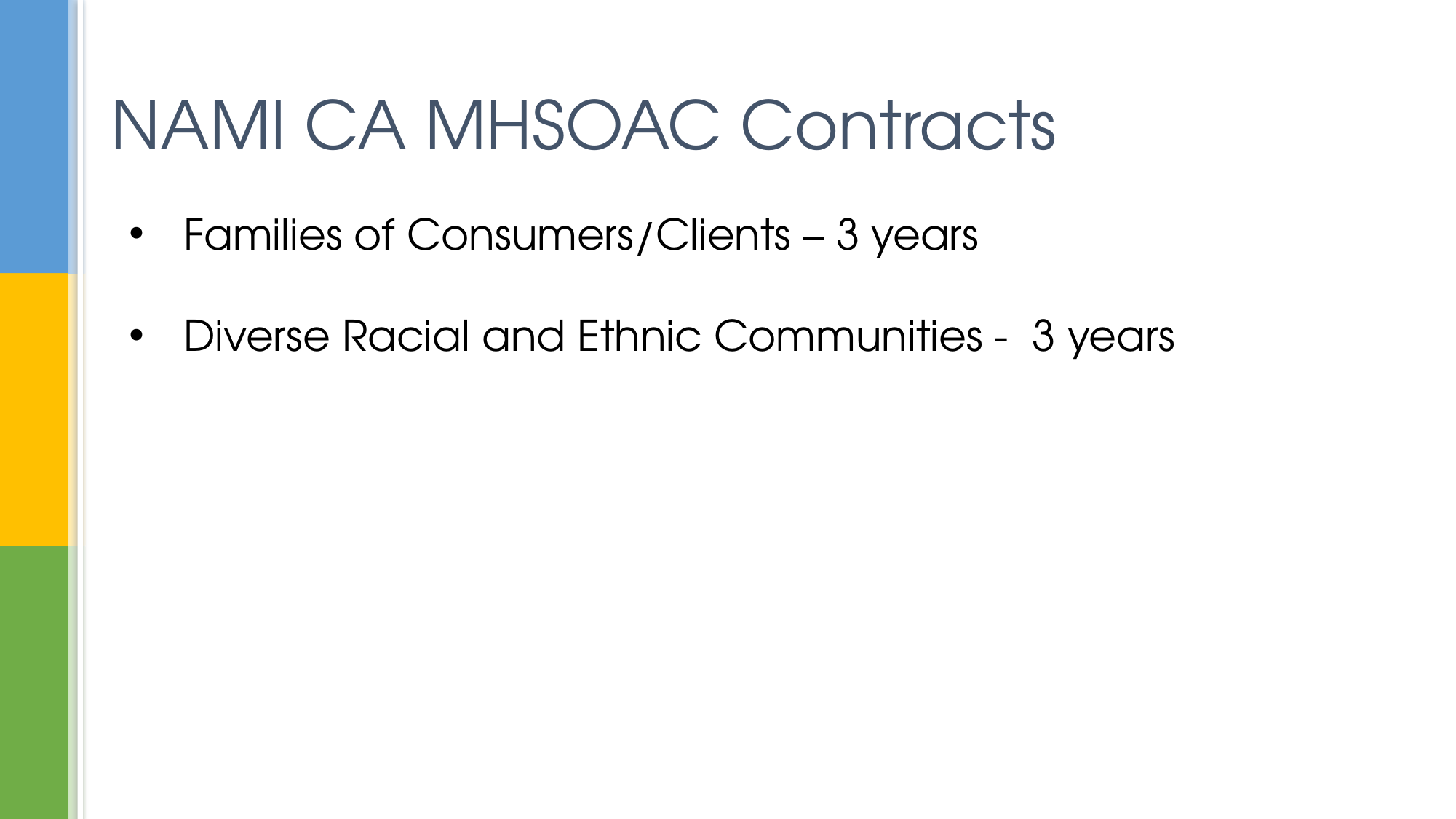

# NAMI CA MHSOAC Contracts
Families of Consumers/Clients – 3 years

Diverse Racial and Ethnic Communities -  3 years